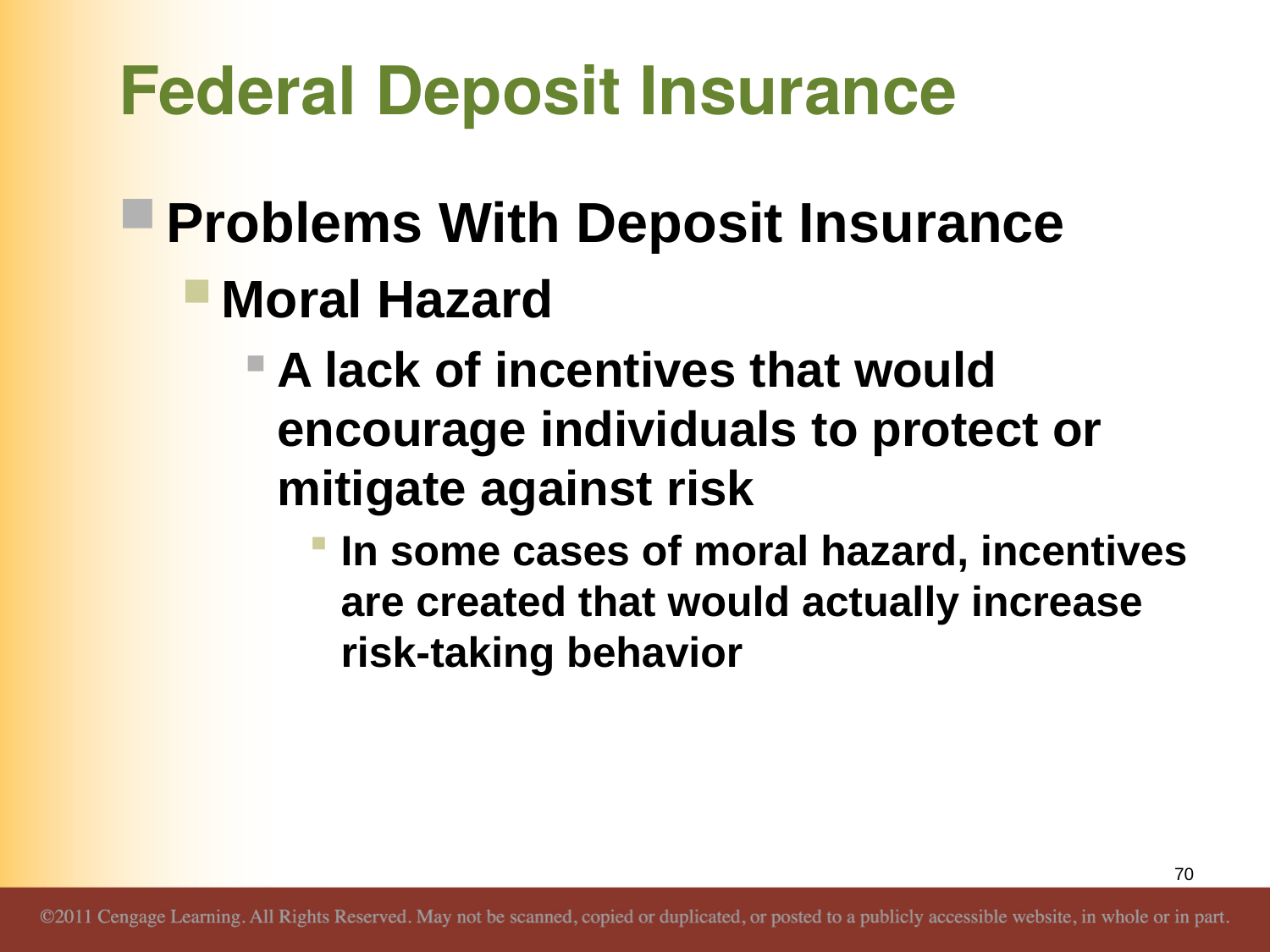

# Federal Deposit Insurance
Problems With Deposit Insurance
Moral Hazard
A lack of incentives that would encourage individuals to protect or mitigate against risk
In some cases of moral hazard, incentives are created that would actually increase risk-taking behavior

70